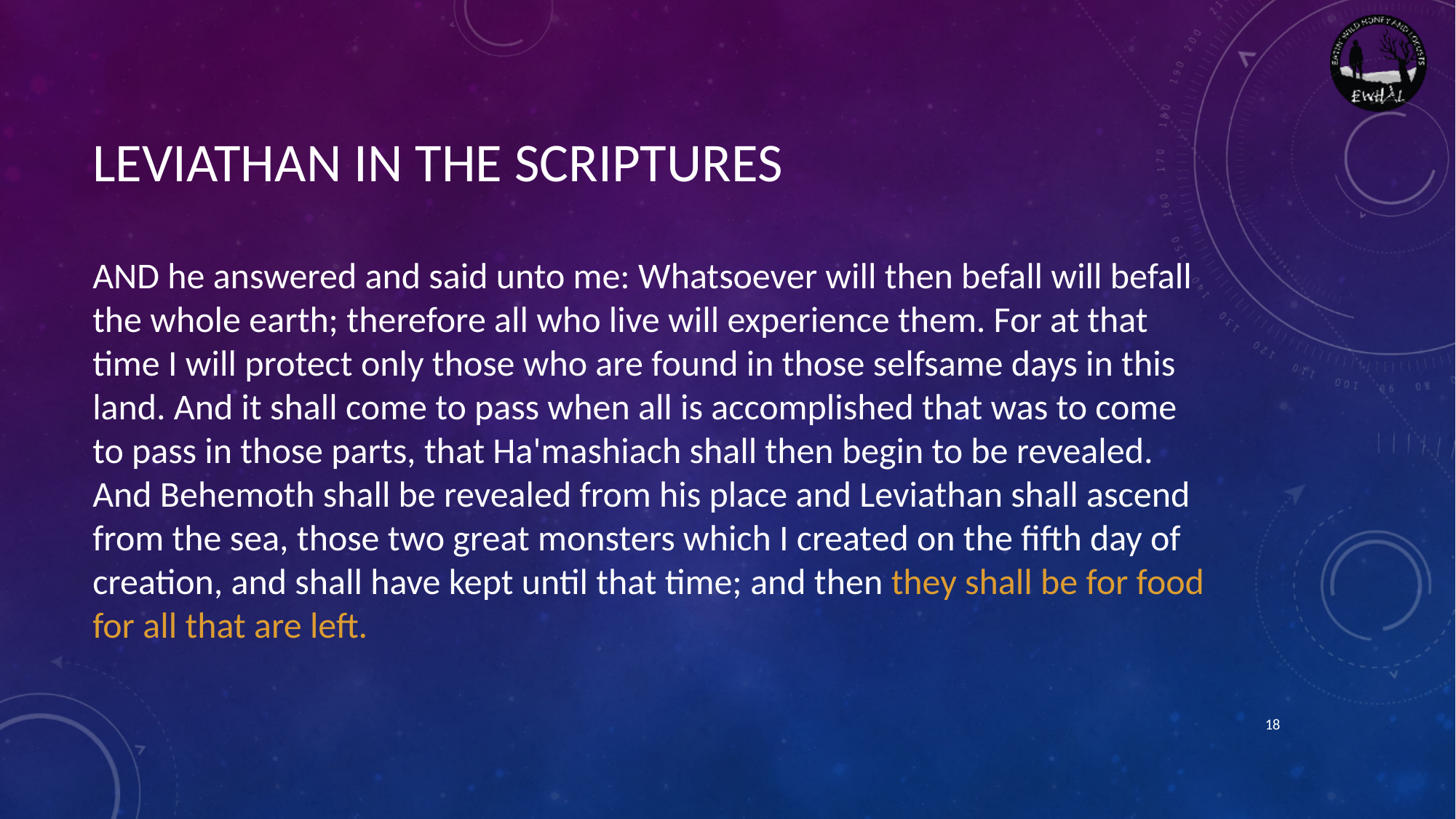

# Leviathan in the scriptures
AND he answered and said unto me: Whatsoever will then befall will befall the whole earth; therefore all who live will experience them. For at that time I will protect only those who are found in those selfsame days in this land. And it shall come to pass when all is accomplished that was to come to pass in those parts, that Ha'mashiach shall then begin to be revealed. And Behemoth shall be revealed from his place and Leviathan shall ascend from the sea, those two great monsters which I created on the fifth day of creation, and shall have kept until that time; and then they shall be for food for all that are left.
18